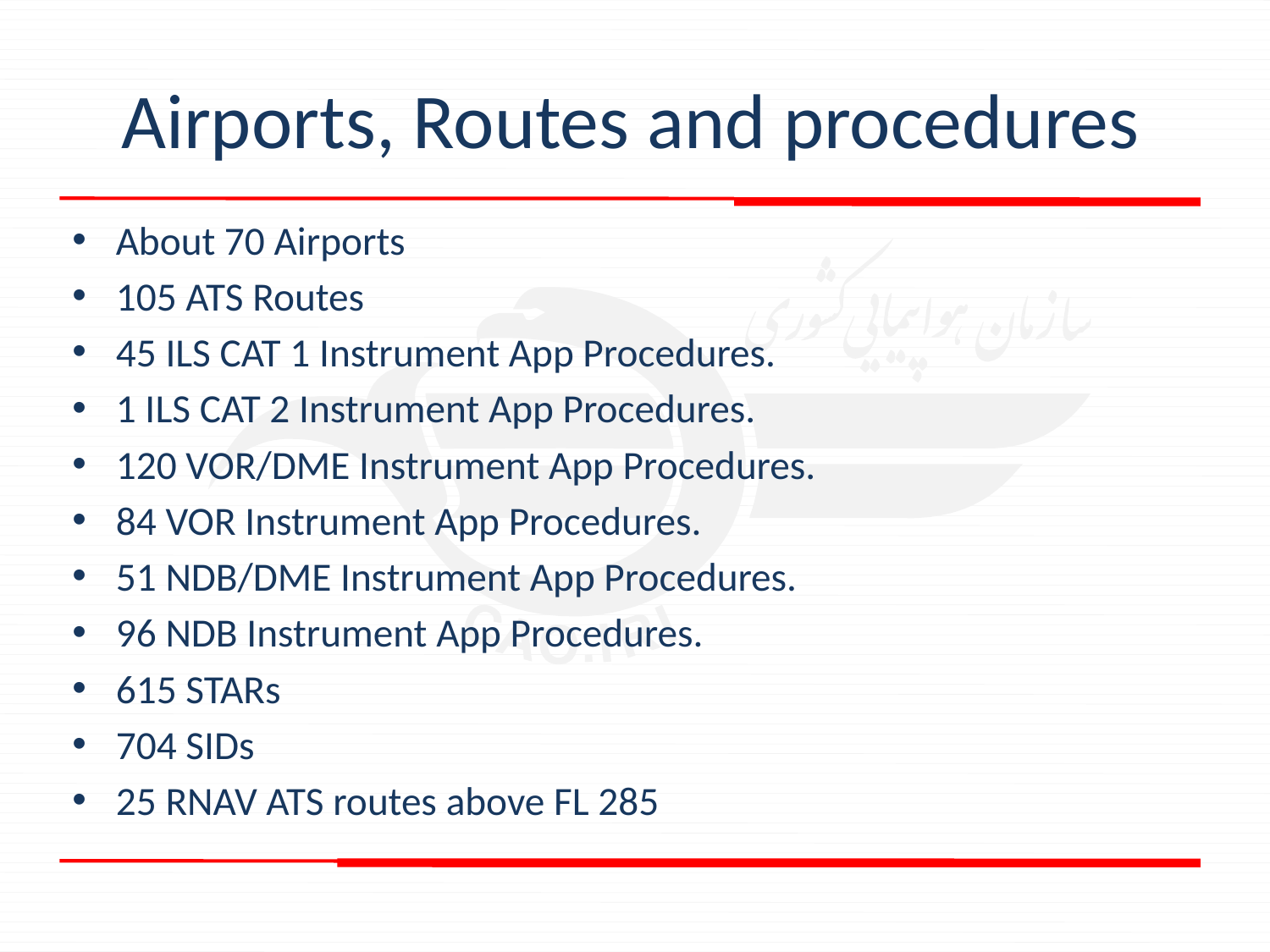

# Airports, Routes and procedures
About 70 Airports
105 ATS Routes
45 ILS CAT 1 Instrument App Procedures.
1 ILS CAT 2 Instrument App Procedures.
120 VOR/DME Instrument App Procedures.
84 VOR Instrument App Procedures.
51 NDB/DME Instrument App Procedures.
96 NDB Instrument App Procedures.
615 STARs
704 SIDs
25 RNAV ATS routes above FL 285